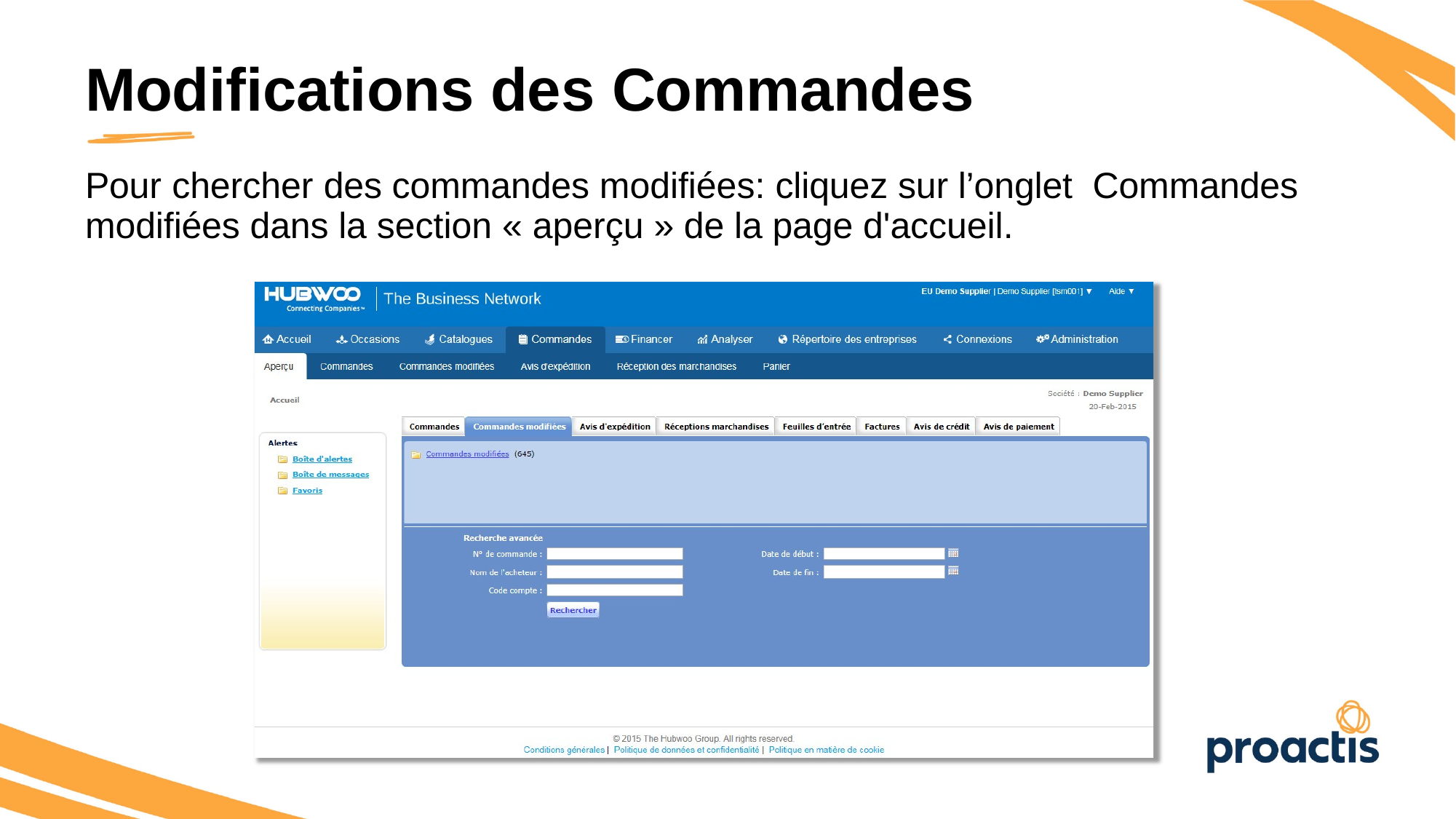

Modifications des Commandes
Modifications des Commandes
Pour chercher des commandes modifiées: cliquez sur l’onglet  Commandes modifiées dans la section « aperçu » de la page d'accueil.